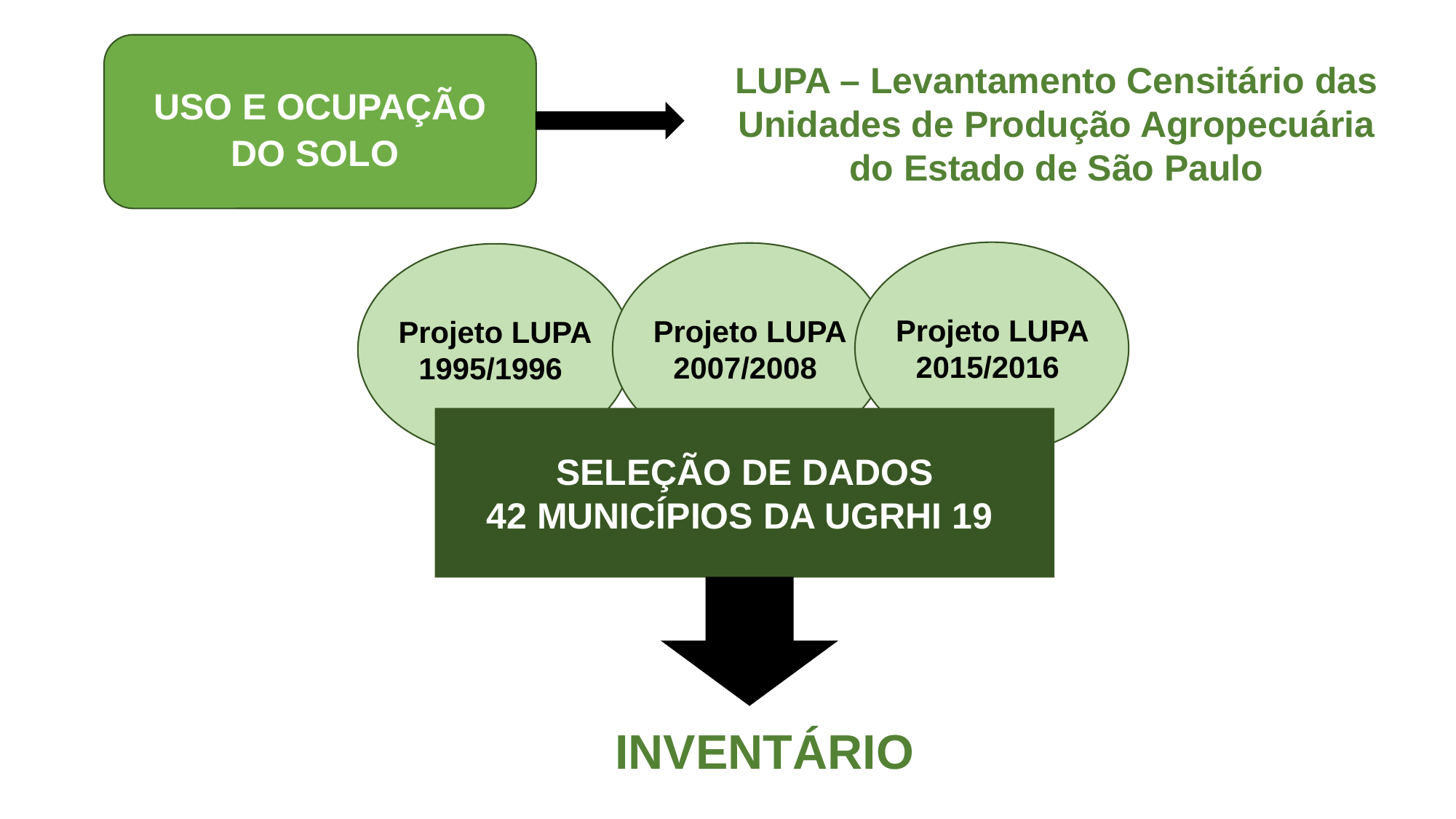

LUPA – Levantamento Censitário das Unidades de Produção Agropecuária do Estado de São Paulo
USO E OCUPAÇÃO DO SOLO

Projeto LUPA 2015/2016
Projeto LUPA 2007/2008
Projeto LUPA 1995/1996
SELEÇÃO DE DADOS
42 MUNICÍPIOS DA UGRHI 19

INVENTÁRIO